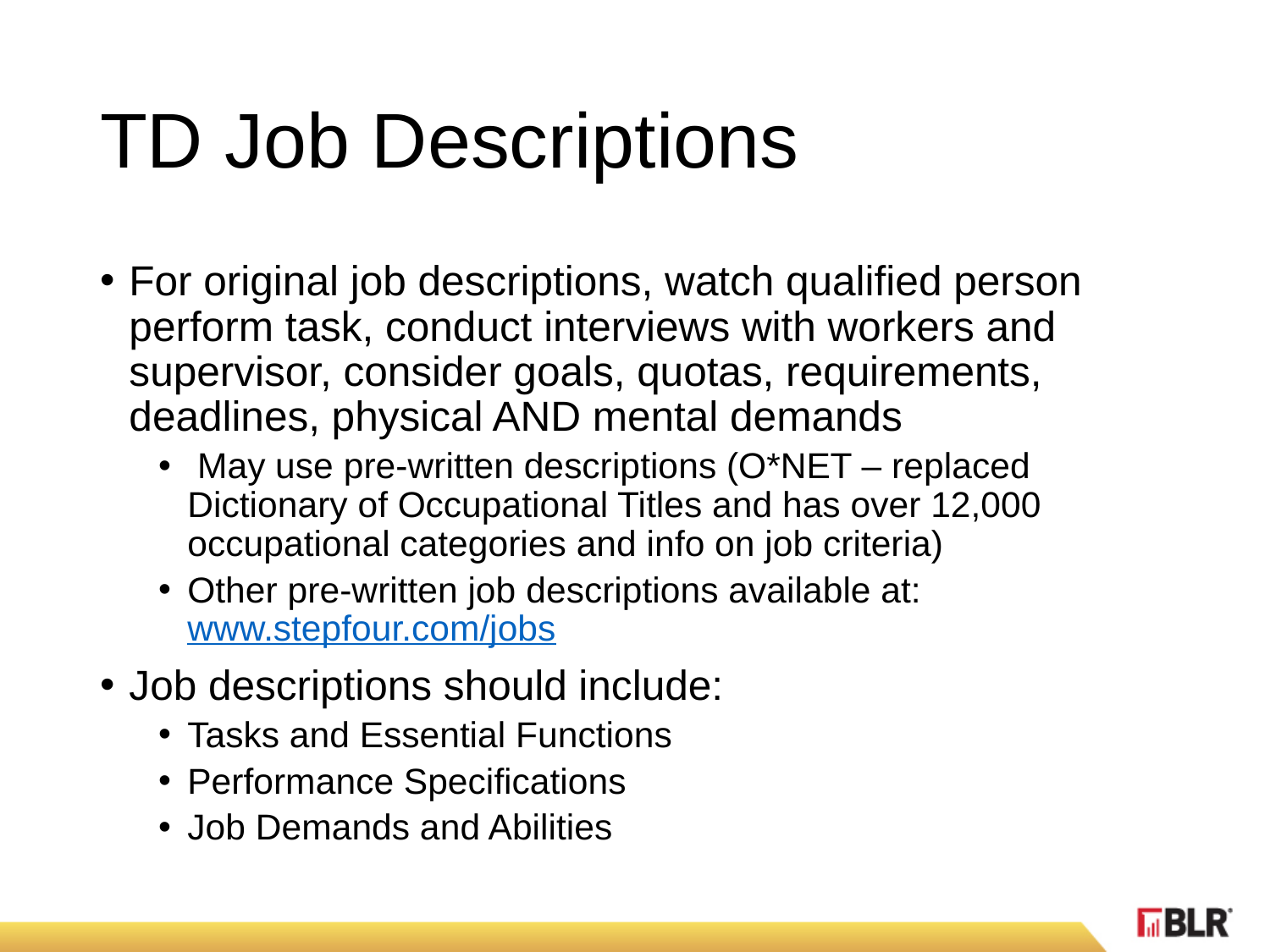

# TD Job Descriptions
For original job descriptions, watch qualified person perform task, conduct interviews with workers and supervisor, consider goals, quotas, requirements, deadlines, physical AND mental demands
 May use pre-written descriptions (O*NET – replaced Dictionary of Occupational Titles and has over 12,000 occupational categories and info on job criteria)
Other pre-written job descriptions available at: www.stepfour.com/jobs
Job descriptions should include:
Tasks and Essential Functions
Performance Specifications
Job Demands and Abilities